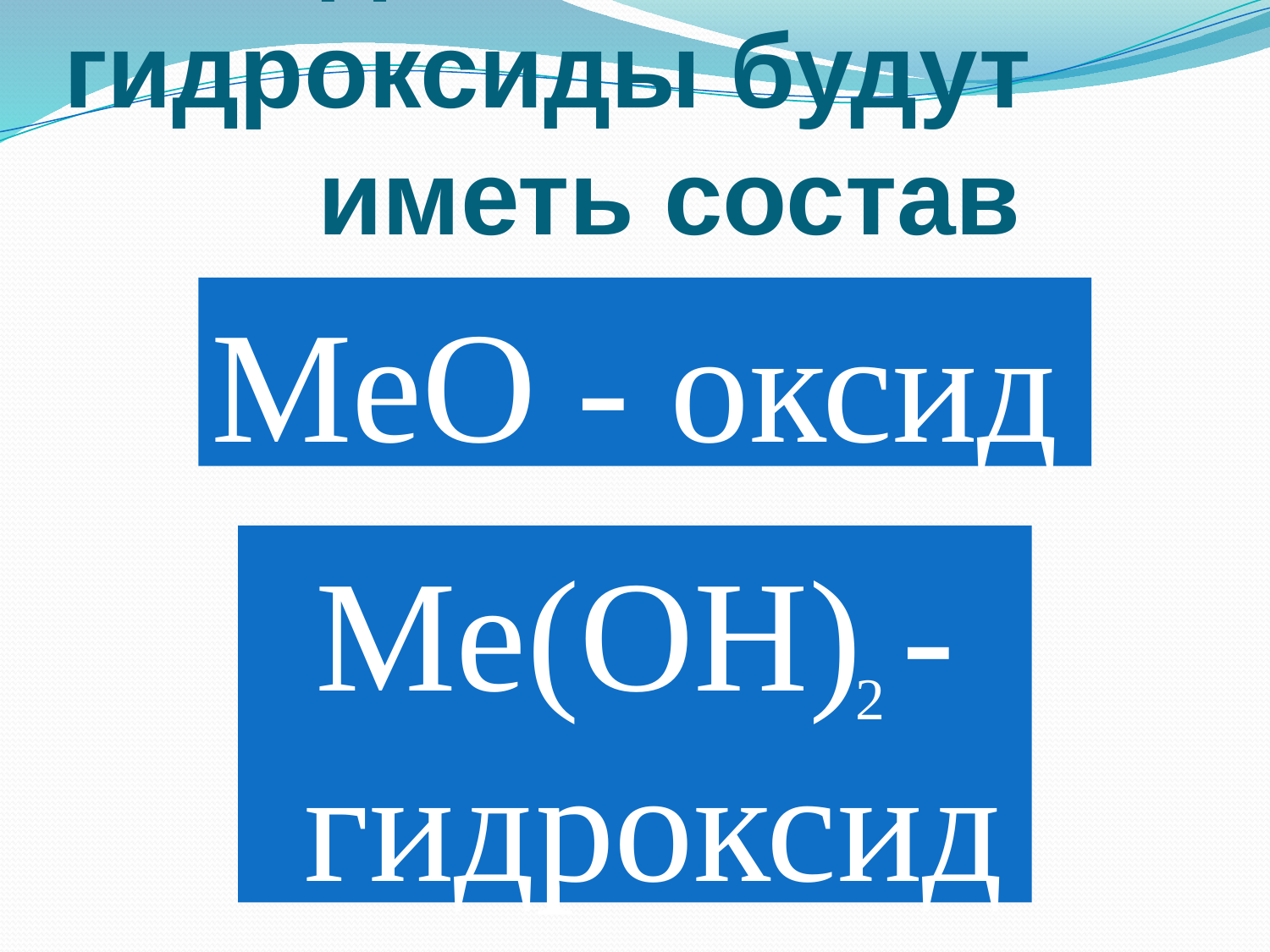

# Оксиды и гидроксиды будут  		иметь состав
MeO - оксид
Me(OH) - гидроксид
2